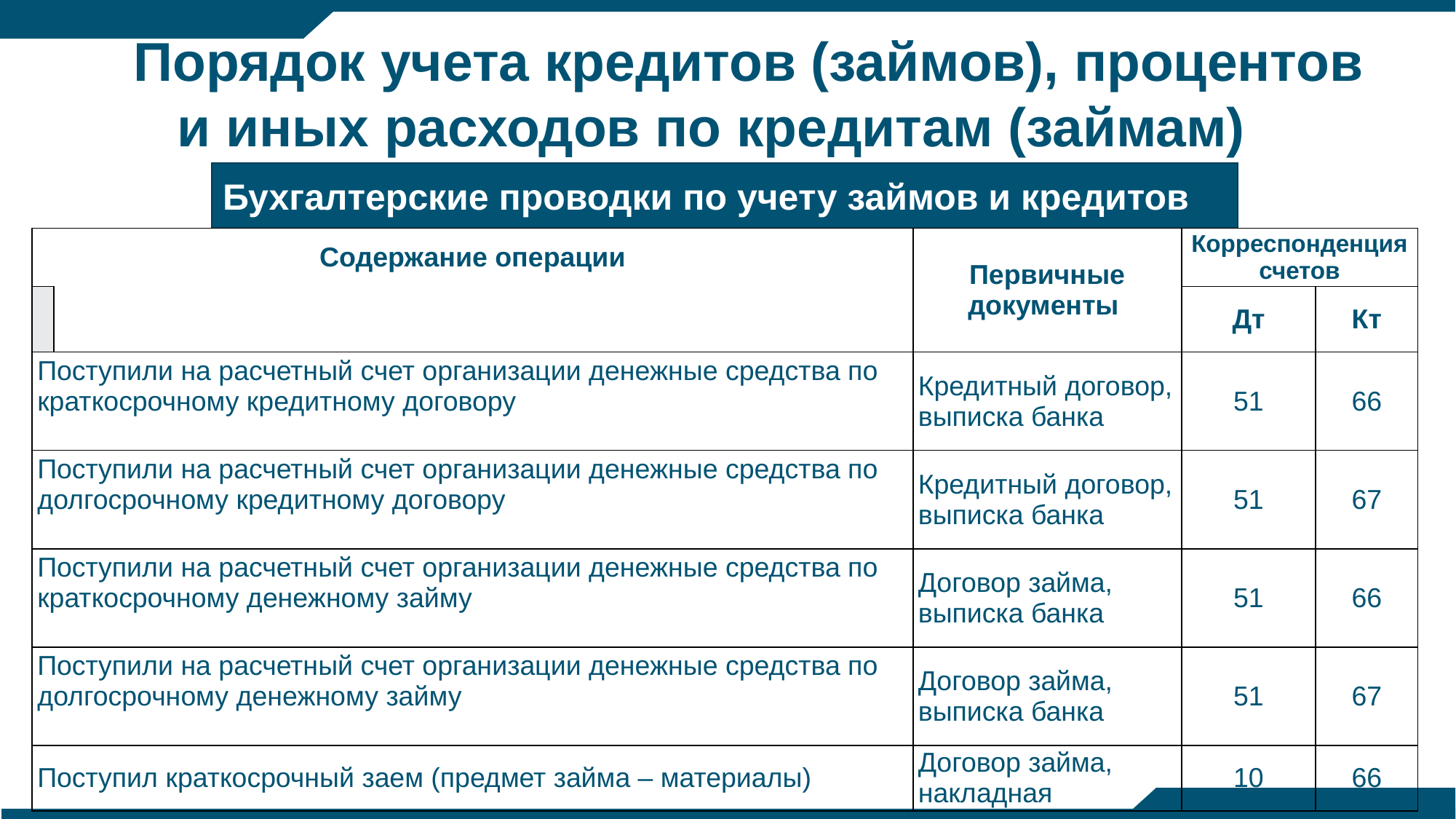

# Порядок учета кредитов (займов), процентов и иных расходов по кредитам (займам)

Бухгалтерские проводки по учету займов и кредитов
| Содержание операции |  | Первичные документы | Корреспонденция счетов |  |
| --- | --- | --- | --- | --- |
|  |  |  | Дт | Кт |
| Поступили на расчетный счет организации денежные средства по краткосрочному кредитному договору |  | Кредитный договор, выписка банка | 51 | 66 |
| Поступили на расчетный счет организации денежные средства по долгосрочному кредитному договору |  | Кредитный договор, выписка банка | 51 | 67 |
| Поступили на расчетный счет организации денежные средства по краткосрочному денежному займу |  | Договор займа, выписка банка | 51 | 66 |
| Поступили на расчетный счет организации денежные средства по долгосрочному денежному займу |  | Договор займа, выписка банка | 51 | 67 |
| Поступил краткосрочный заем (предмет займа – материалы) |  | Договор займа, накладная | 10 | 66 |